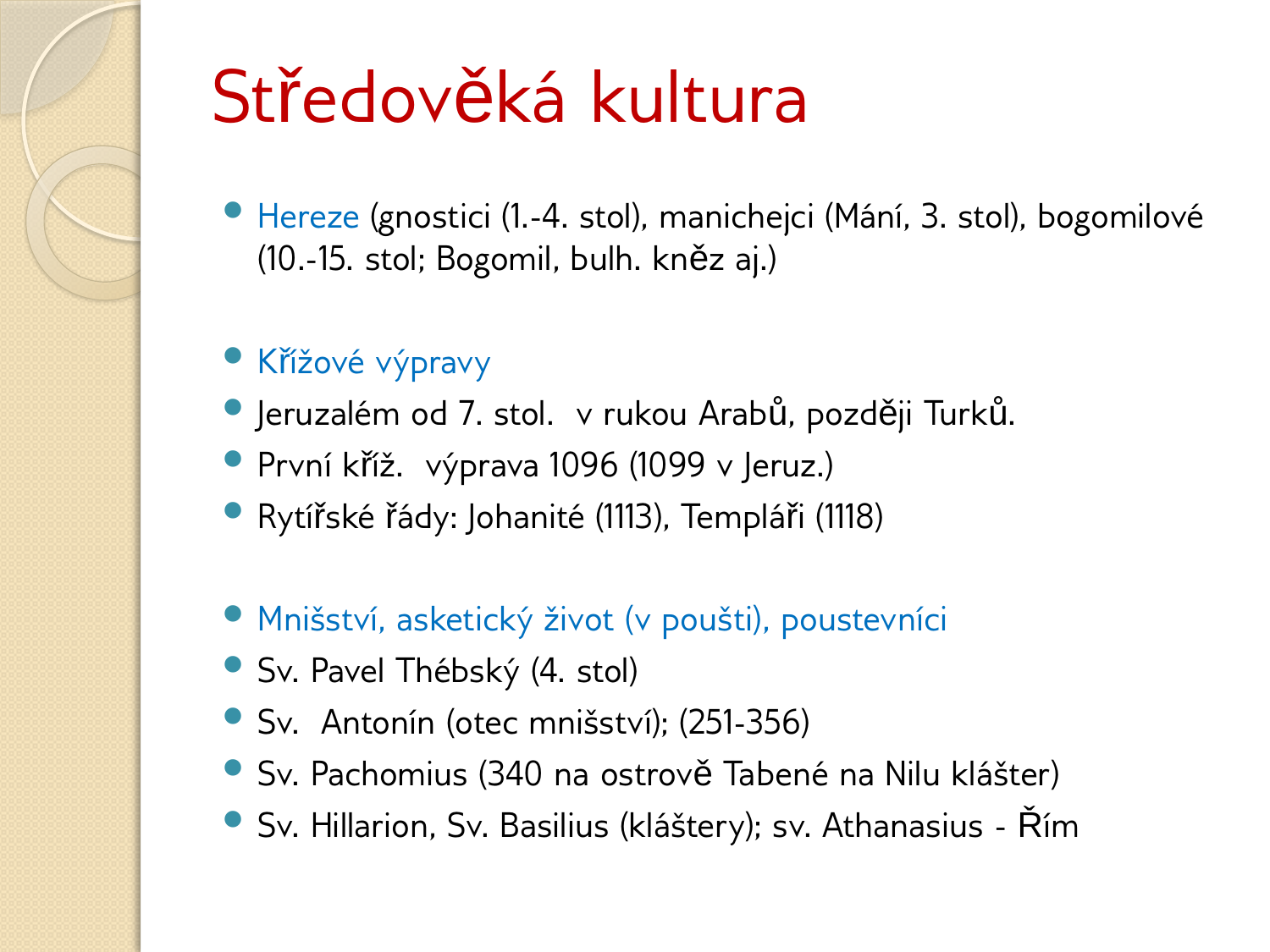

# Středověká kultura
Hereze (gnostici (1.-4. stol), manichejci (Mání, 3. stol), bogomilové (10.-15. stol; Bogomil, bulh. kněz aj.)

Křížové výpravy
Jeruzalém od 7. stol.  v rukou Arabů, později Turků.
První kříž.  výprava 1096 (1099 v Jeruz.)
Rytířské řády: Johanité (1113), Templáři (1118)

Mnišství, asketický život (v poušti), poustevníci
Sv. Pavel Thébský (4. stol)
Sv.  Antonín (otec mnišství); (251-356)
Sv. Pachomius (340 na ostrově Tabené na Nilu klášter)
Sv. Hillarion, Sv. Basilius (kláštery); sv. Athanasius - Řím